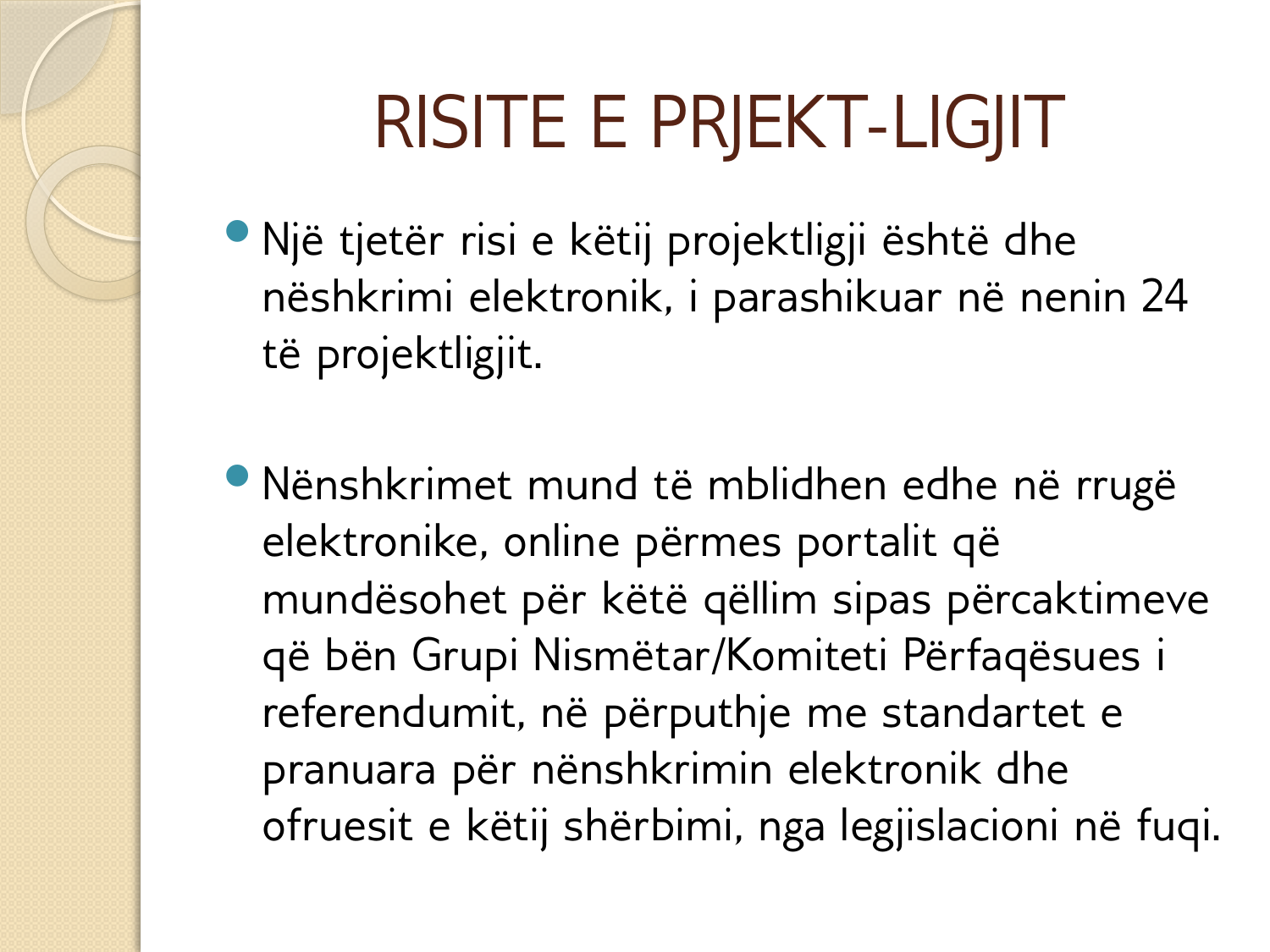

# RISITE E PRJEKT-LIGJIT
Një tjetër risi e këtij projektligji është dhe nëshkrimi elektronik, i parashikuar në nenin 24 të projektligjit.

Nënshkrimet mund të mblidhen edhe në rrugë elektronike, online përmes portalit që mundësohet për këtë qëllim sipas përcaktimeve që bën Grupi Nismëtar/Komiteti Përfaqësues i referendumit, në përputhje me standartet e pranuara për nënshkrimin elektronik dhe ofruesit e këtij shërbimi, nga legjislacioni në fuqi.